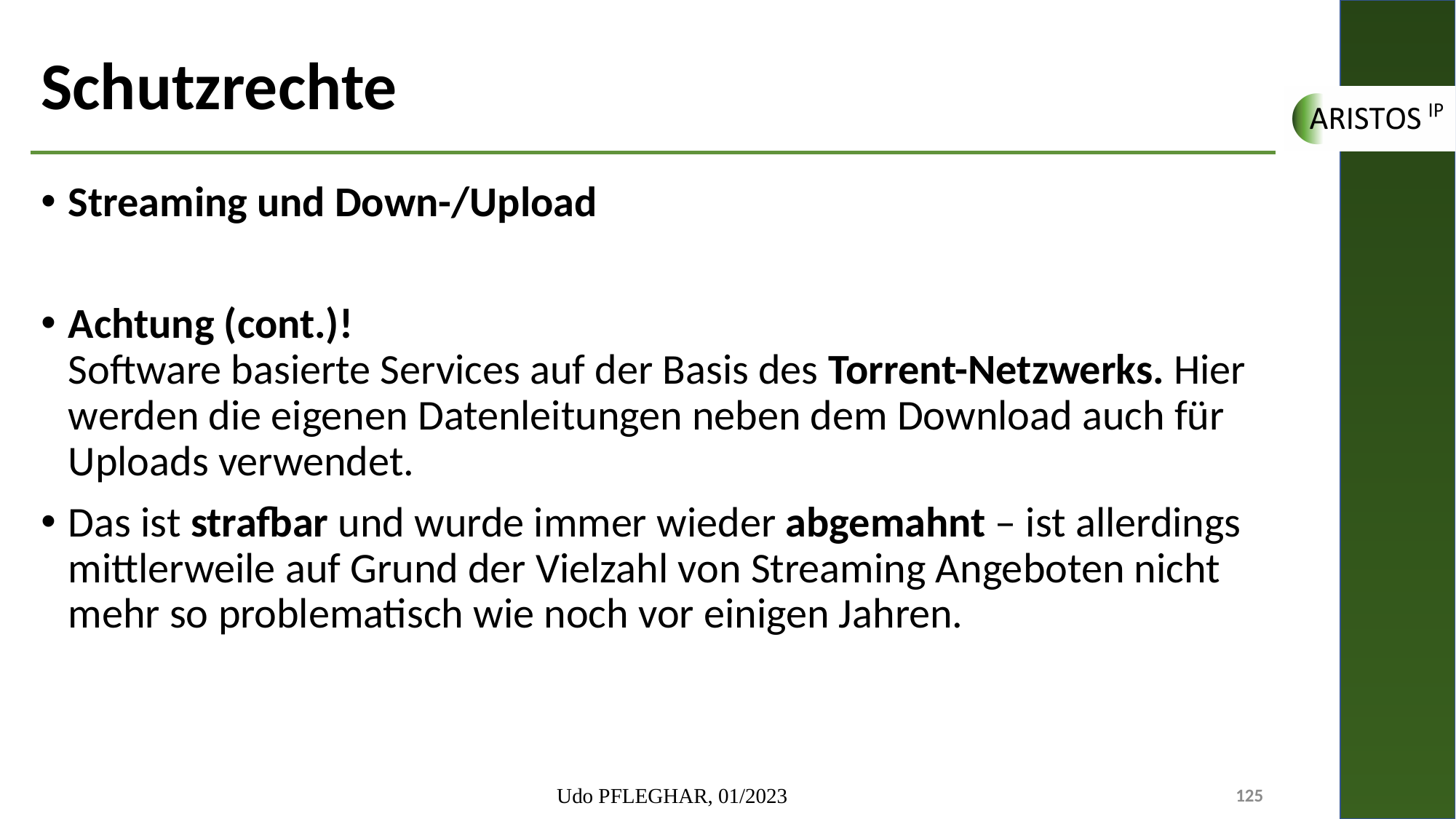

# Schutzrechte
Streaming und Down-/Upload

Achtung (cont.)!
Software basierte Services auf der Basis des Torrent-Netzwerks. Hier werden die eigenen Datenleitungen neben dem Download auch für Uploads verwendet.
Das ist strafbar und wurde immer wieder abgemahnt – ist allerdings mittlerweile auf Grund der Vielzahl von Streaming Angeboten nicht mehr so problematisch wie noch vor einigen Jahren.

Udo PFLEGHAR, 01/2023
125